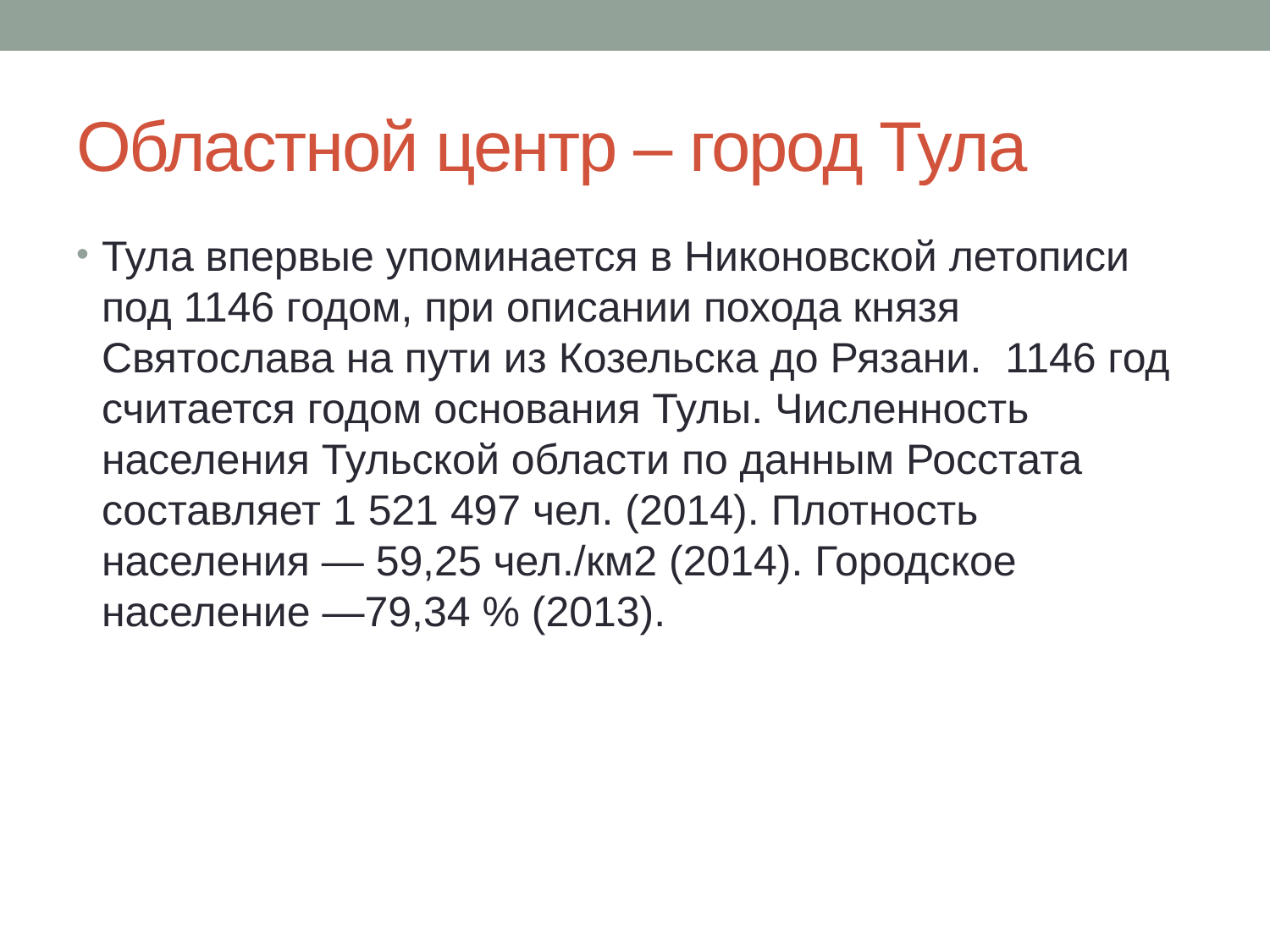

# Областной центр – город Тула
Тула впервые упоминается в Никоновской летописи под 1146 годом, при описании похода князя Святослава на пути из Козельска до Рязани.  1146 год считается годом основания Тулы. Численность населения Тульской области по данным Росстата составляет 1 521 497 чел. (2014). Плотность населения — 59,25 чел./км2 (2014). Городское население —79,34 % (2013).